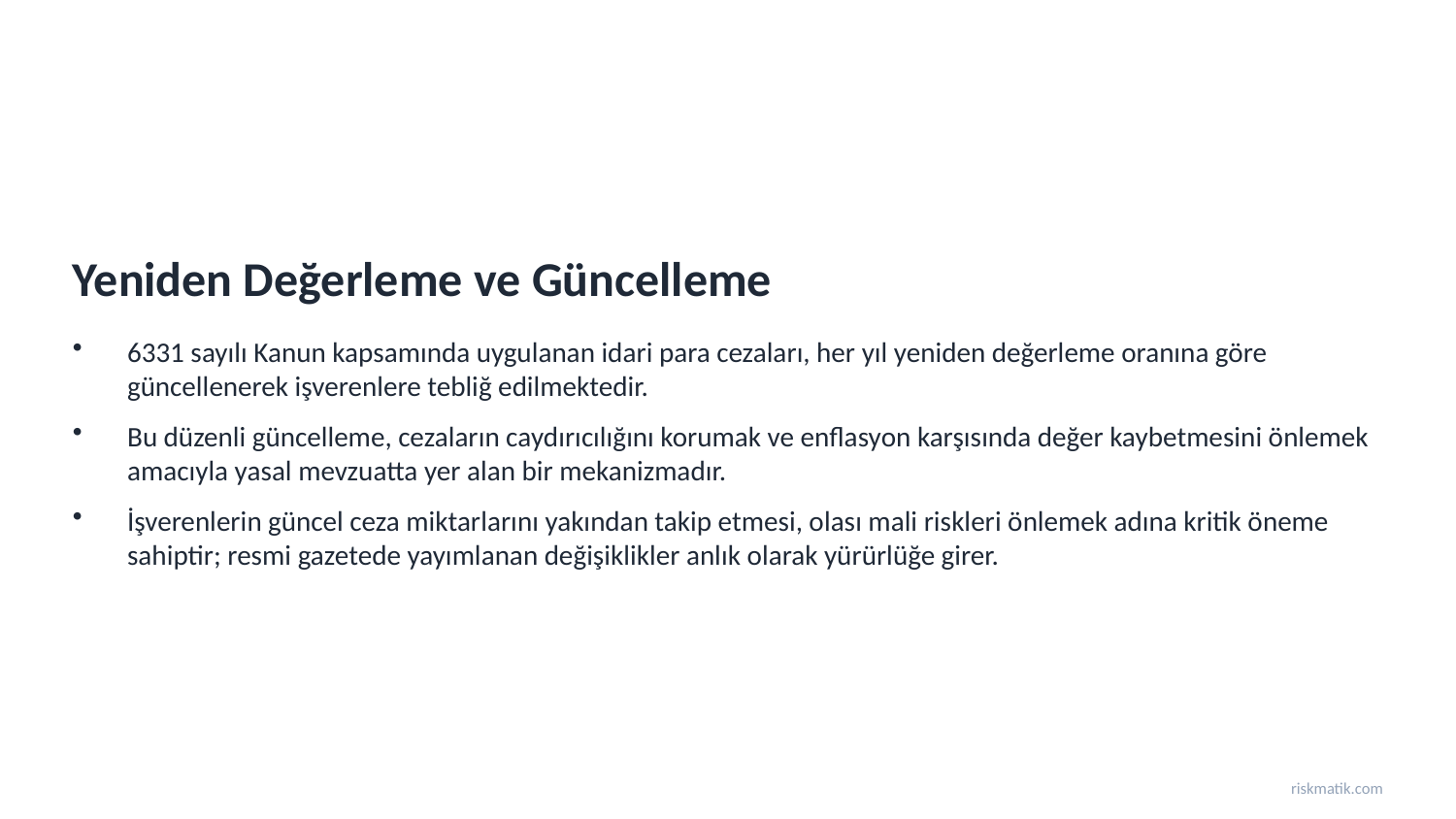

Yeniden Değerleme ve Güncelleme
6331 sayılı Kanun kapsamında uygulanan idari para cezaları, her yıl yeniden değerleme oranına göre güncellenerek işverenlere tebliğ edilmektedir.
Bu düzenli güncelleme, cezaların caydırıcılığını korumak ve enflasyon karşısında değer kaybetmesini önlemek amacıyla yasal mevzuatta yer alan bir mekanizmadır.
İşverenlerin güncel ceza miktarlarını yakından takip etmesi, olası mali riskleri önlemek adına kritik öneme sahiptir; resmi gazetede yayımlanan değişiklikler anlık olarak yürürlüğe girer.
riskmatik.com